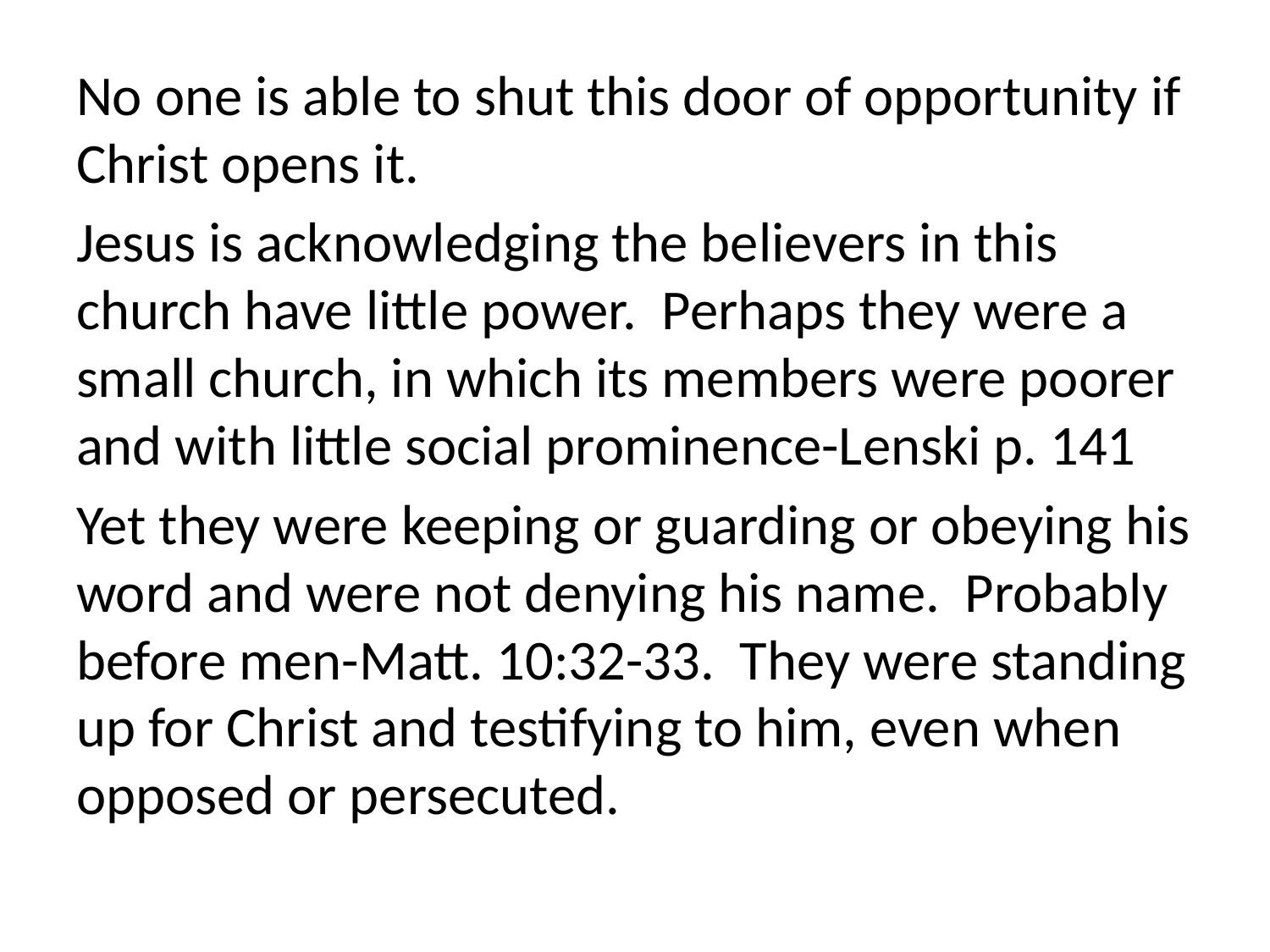

No one is able to shut this door of opportunity if Christ opens it.
Jesus is acknowledging the believers in this church have little power.  Perhaps they were a small church, in which its members were poorer and with little social prominence-Lenski p. 141
Yet they were keeping or guarding or obeying his word and were not denying his name.  Probably before men-Matt. 10:32-33.  They were standing up for Christ and testifying to him, even when opposed or persecuted.